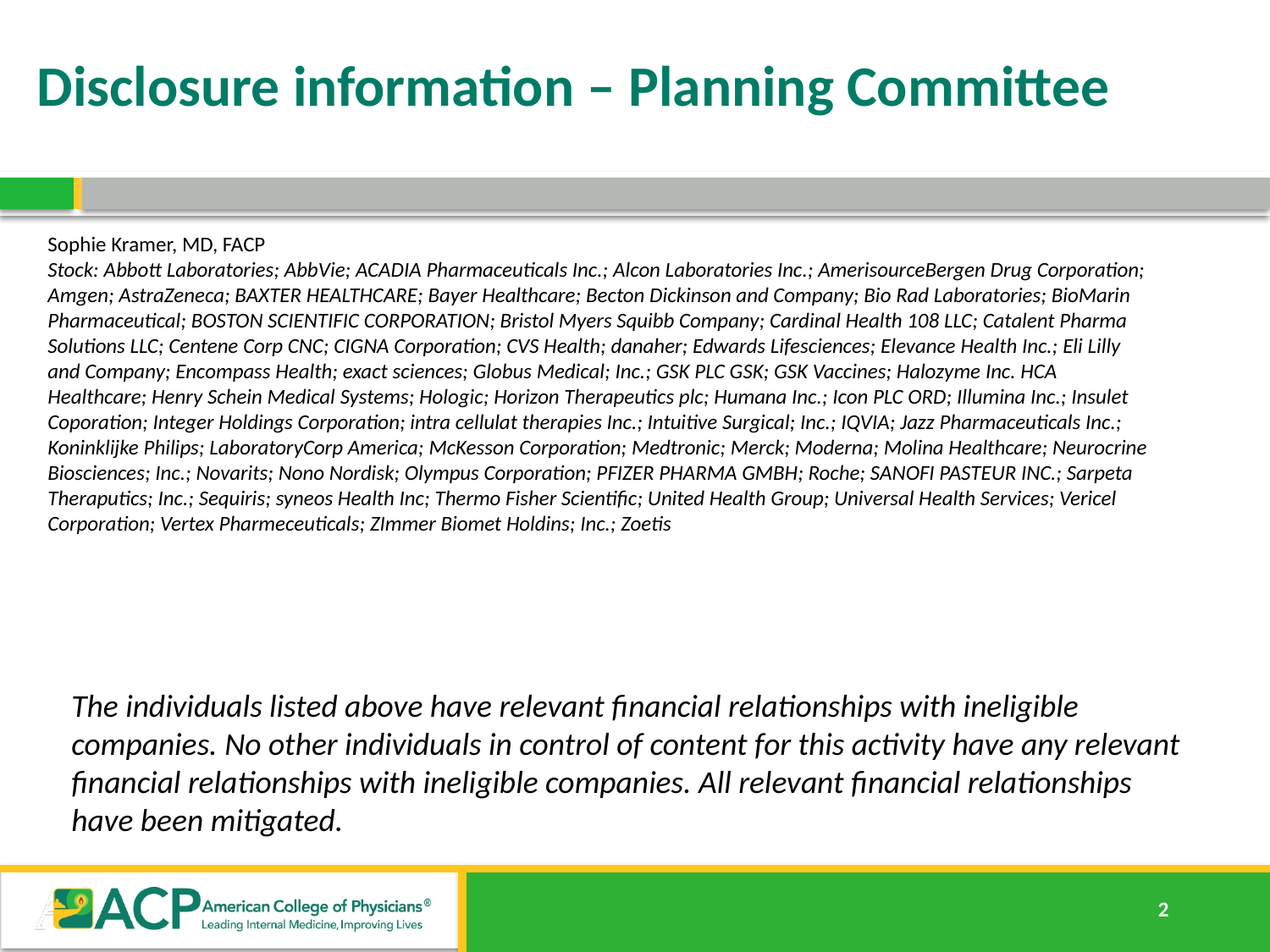

# Disclosure information – Planning Committee
Sophie Kramer, MD, FACP
Stock: Abbott Laboratories; AbbVie; ACADIA Pharmaceuticals Inc.; Alcon Laboratories Inc.; AmerisourceBergen Drug Corporation; Amgen; AstraZeneca; BAXTER HEALTHCARE; Bayer Healthcare; Becton Dickinson and Company; Bio Rad Laboratories; BioMarin Pharmaceutical; BOSTON SCIENTIFIC CORPORATION; Bristol Myers Squibb Company; Cardinal Health 108 LLC; Catalent Pharma Solutions LLC; Centene Corp CNC; CIGNA Corporation; CVS Health; danaher; Edwards Lifesciences; Elevance Health Inc.; Eli Lilly and Company; Encompass Health; exact sciences; Globus Medical; Inc.; GSK PLC GSK; GSK Vaccines; Halozyme Inc. HCA Healthcare; Henry Schein Medical Systems; Hologic; Horizon Therapeutics plc; Humana Inc.; Icon PLC ORD; Illumina Inc.; Insulet Coporation; Integer Holdings Corporation; intra cellulat therapies Inc.; Intuitive Surgical; Inc.; IQVIA; Jazz Pharmaceuticals Inc.; Koninklijke Philips; LaboratoryCorp America; McKesson Corporation; Medtronic; Merck; Moderna; Molina Healthcare; Neurocrine Biosciences; Inc.; Novarits; Nono Nordisk; Olympus Corporation; PFIZER PHARMA GMBH; Roche; SANOFI PASTEUR INC.; Sarpeta Theraputics; Inc.; Sequiris; syneos Health Inc; Thermo Fisher Scientific; United Health Group; Universal Health Services; Vericel Corporation; Vertex Pharmeceuticals; ZImmer Biomet Holdins; Inc.; Zoetis

The individuals listed above have relevant financial relationships with ineligible companies. No other individuals in control of content for this activity have any relevant financial relationships with ineligible companies. All relevant financial relationships have been mitigated.